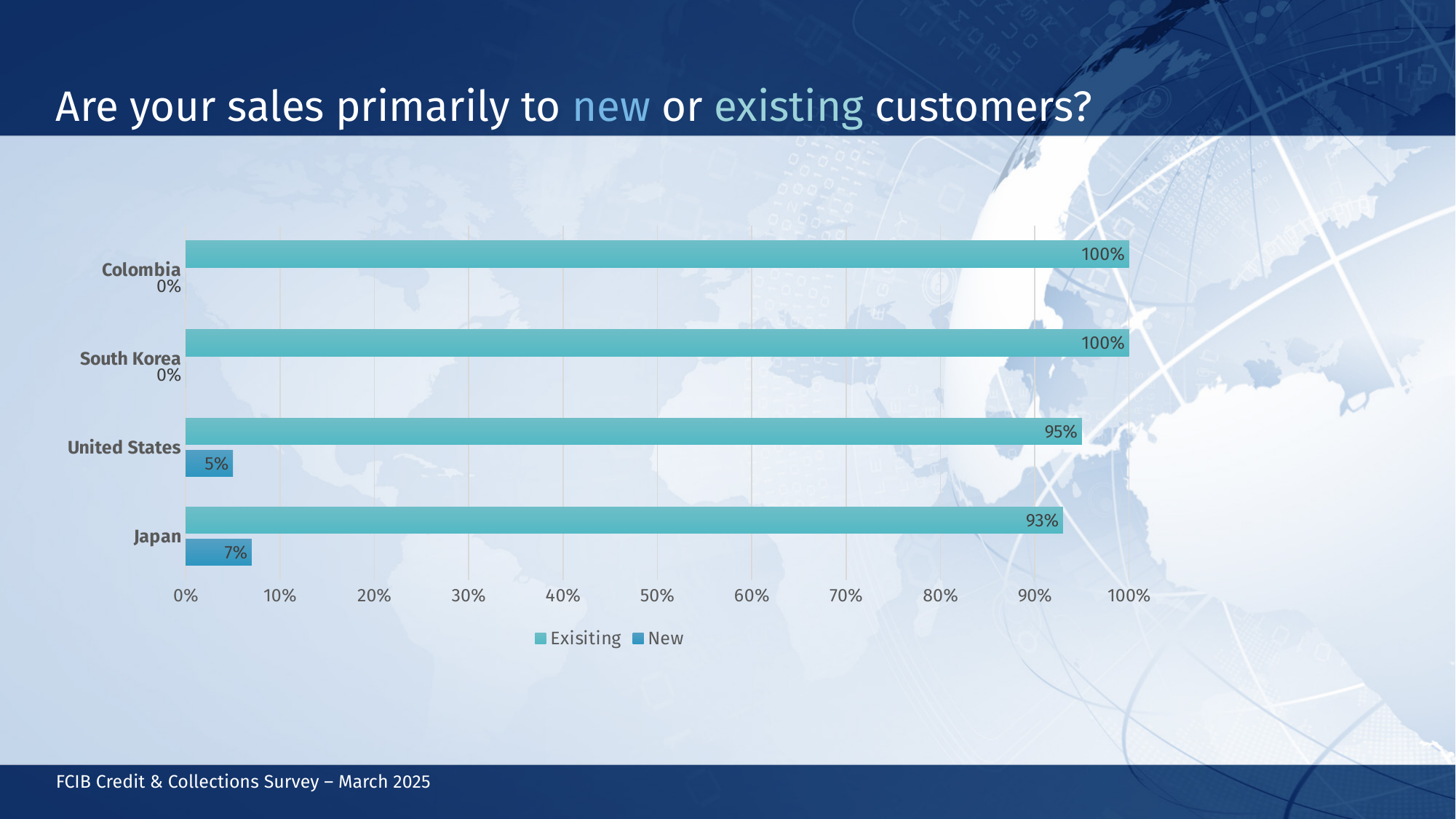

# Are your sales primarily to new or existing customers?

### Chart

| Category | New | Exisiting |
|---|---|---|
| Japan | 0.07 | 0.93 |
| United States | 0.05 | 0.95 |
| South Korea | 0.0 | 1.0 |
| Colombia | 0.0 | 1.0 |
FCIB Credit & Collections Survey – March 2025